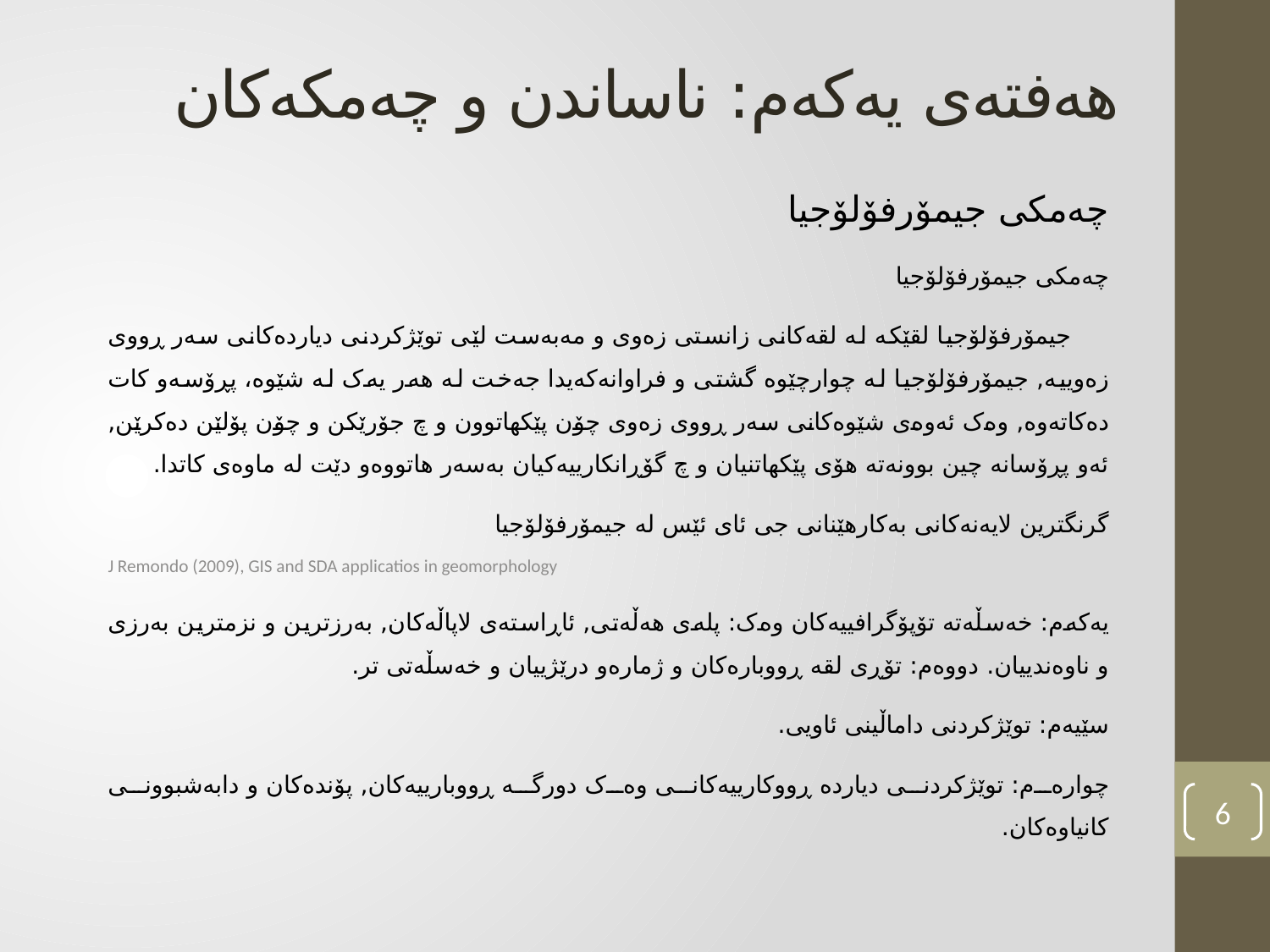

# هەفتەی یەکەم: ناساندن و چەمکەکان
چەمکى جیمۆرفۆلۆجیا
چەمکى جیمۆرفۆلۆجیا
     جیمۆرفۆلۆجیا لقێکە لە لقەکانى زانستى زەوى و مەبەست لێی توێژکردنى دیاردەکانى سەر ڕووى زەوییە, جیمۆرفۆلۆجیا لە چوارچێوە گشتى و فراوانەکەیدا جەخت لە هەر یەک لە شێوە، پڕۆسەو کات دەکاتەوە, وەک ئەوەى شێوەکانى سەر ڕووى زەوى چۆن پێکهاتوون و چ جۆرێکن و چۆن پۆلێن دەکرێن, ئەو پڕۆسانە چین بوونەتە هۆى پێکهاتنیان و چ گۆڕانکارییەکیان بەسەر هاتووەو دێت لە ماوەى کاتدا.
گرنگترین لایەنەکانى بەکارهێنانى جی ئاى ئێس لە جیمۆرفۆلۆجیا
J Remondo (2009), GIS and SDA applicatios in geomorphology
یەکەم: خەسڵەتە تۆپۆگرافییەکان وەک: پلەى هەڵەتى, ئاڕاستەى لاپاڵەکان, بەرزترین و نزمترین بەرزى و ناوەندییان. دووەم: تۆڕى لقە ڕووبارەکان و ژمارەو درێژییان و خەسڵەتى تر.
سێیەم: توێژکردنى داماڵینى ئاویی.
چوارەم: توێژکردنى دیاردە ڕووکارییەکانى وەک دورگە ڕووبارییەکان, پۆندەکان و دابەشبوونى کانیاوەکان.

6